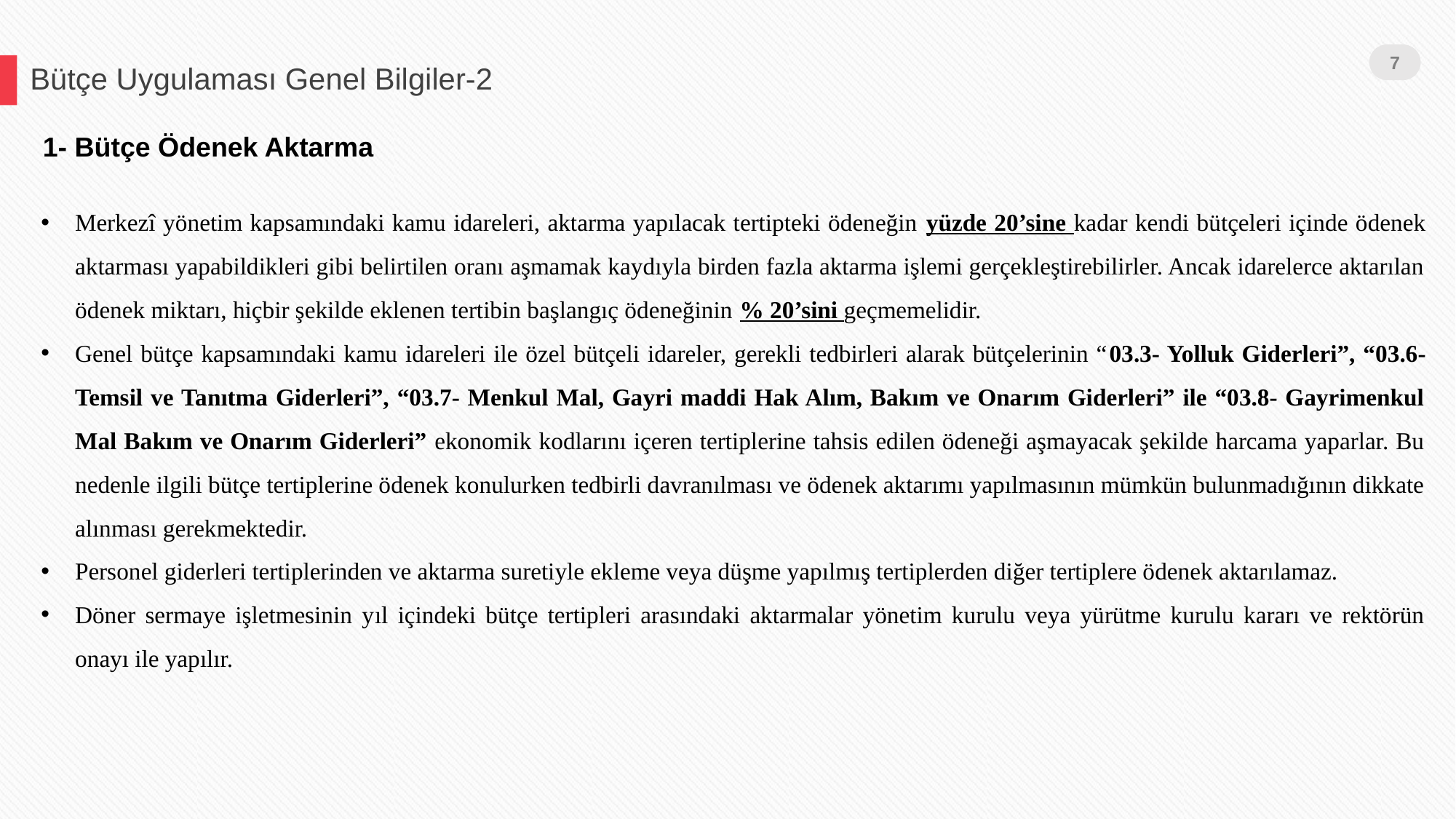

7
Bütçe Uygulaması Genel Bilgiler-2
1- Bütçe Ödenek Aktarma
Merkezî yönetim kapsamındaki kamu idareleri, aktarma yapılacak tertipteki ödeneğin yüzde 20’sine kadar kendi bütçeleri içinde ödenek aktarması yapabildikleri gibi belirtilen oranı aşmamak kaydıyla birden fazla aktarma işlemi gerçekleştirebilirler. Ancak idarelerce aktarılan ödenek miktarı, hiçbir şekilde eklenen tertibin başlangıç ödeneğinin % 20’sini geçmemelidir.
Genel bütçe kapsamındaki kamu idareleri ile özel bütçeli idareler, gerekli tedbirleri alarak bütçelerinin “03.3- Yolluk Giderleri”, “03.6- Temsil ve Tanıtma Giderleri”, “03.7- Menkul Mal, Gayri maddi Hak Alım, Bakım ve Onarım Giderleri” ile “03.8- Gayrimenkul Mal Bakım ve Onarım Giderleri” ekonomik kodlarını içeren tertiplerine tahsis edilen ödeneği aşmayacak şekilde harcama yaparlar. Bu nedenle ilgili bütçe tertiplerine ödenek konulurken tedbirli davranılması ve ödenek aktarımı yapılmasının mümkün bulunmadığının dikkate alınması gerekmektedir.
Personel giderleri tertiplerinden ve aktarma suretiyle ekleme veya düşme yapılmış tertiplerden diğer tertiplere ödenek aktarılamaz.
Döner sermaye işletmesinin yıl içindeki bütçe tertipleri arasındaki aktarmalar yönetim kurulu veya yürütme kurulu kararı ve rektörün onayı ile yapılır.